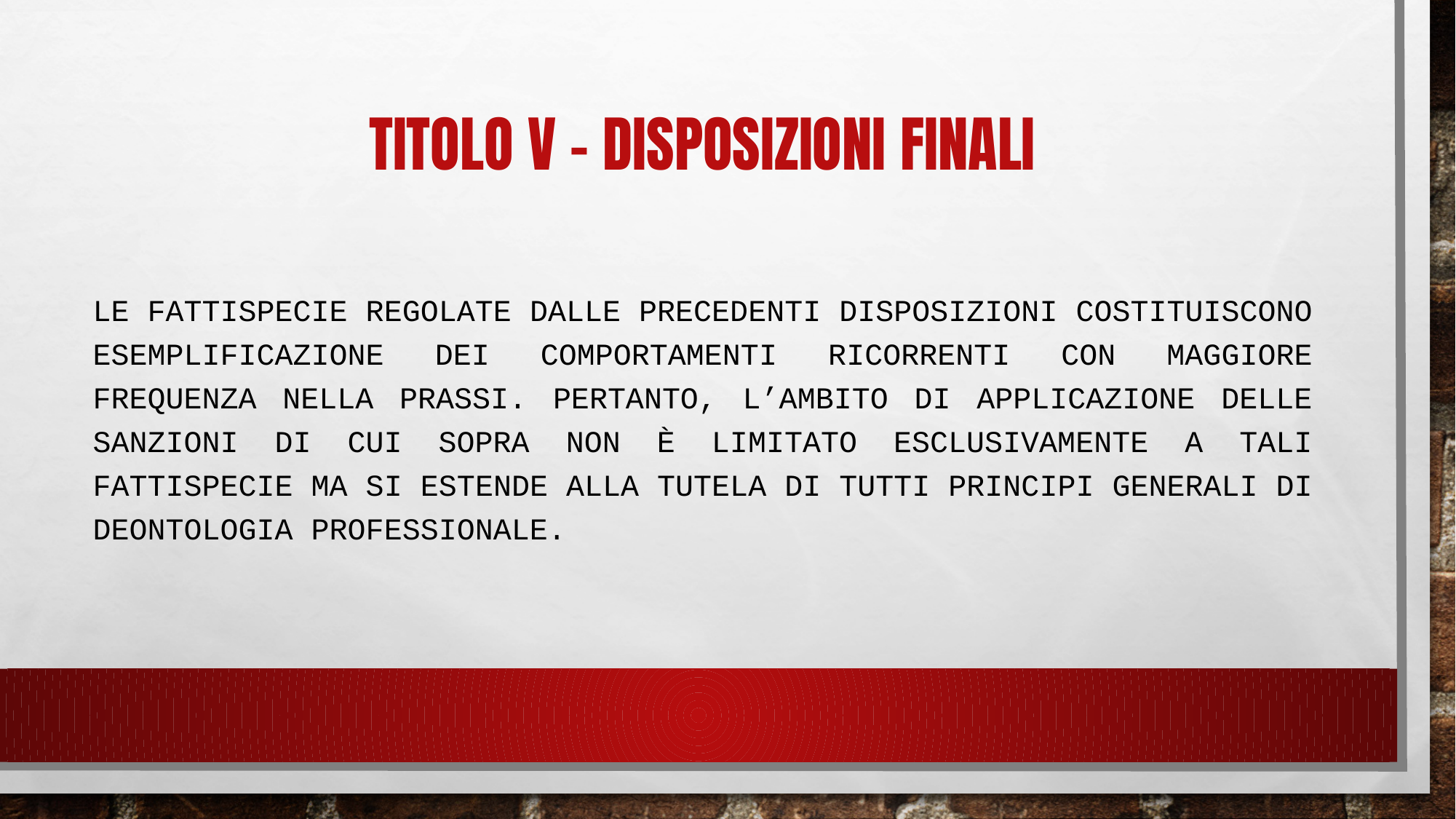

# TITOLO V – DISPOSIZIONI FINALI
Le fattispecie regolate dalle precedenti disposizioni costituiscono esemplificazione dei comportamenti ricorrenti con maggiore frequenza nella prassi. Pertanto, l’ambito di applicazione delle sanzioni di cui sopra non è limitato esclusivamente a tali fattispecie ma si estende alla tutela di tutti principi generali di deontologia professionale.